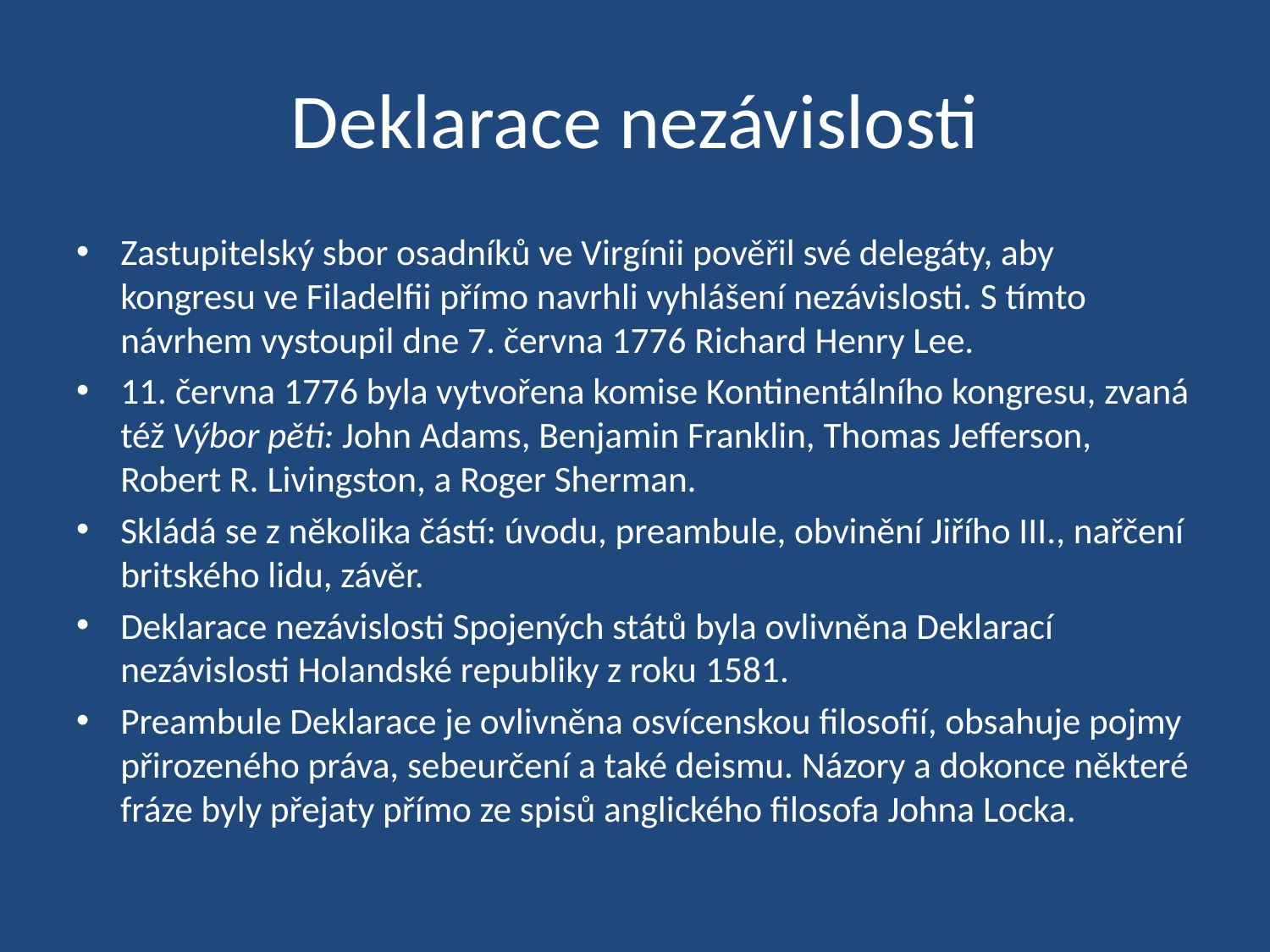

# Deklarace nezávislosti
Zastupitelský sbor osadníků ve Virgínii pověřil své delegáty, aby kongresu ve Filadelfii přímo navrhli vyhlášení nezávislosti. S tímto návrhem vystoupil dne 7. června 1776 Richard Henry Lee.
11. června 1776 byla vytvořena komise Kontinentálního kongresu, zvaná též Výbor pěti: John Adams, Benjamin Franklin, Thomas Jefferson, Robert R. Livingston, a Roger Sherman.
Skládá se z několika částí: úvodu, preambule, obvinění Jiřího III., nařčení britského lidu, závěr.
Deklarace nezávislosti Spojených států byla ovlivněna Deklarací nezávislosti Holandské republiky z roku 1581.
Preambule Deklarace je ovlivněna osvícenskou filosofií, obsahuje pojmy přirozeného práva, sebeurčení a také deismu. Názory a dokonce některé fráze byly přejaty přímo ze spisů anglického filosofa Johna Locka.